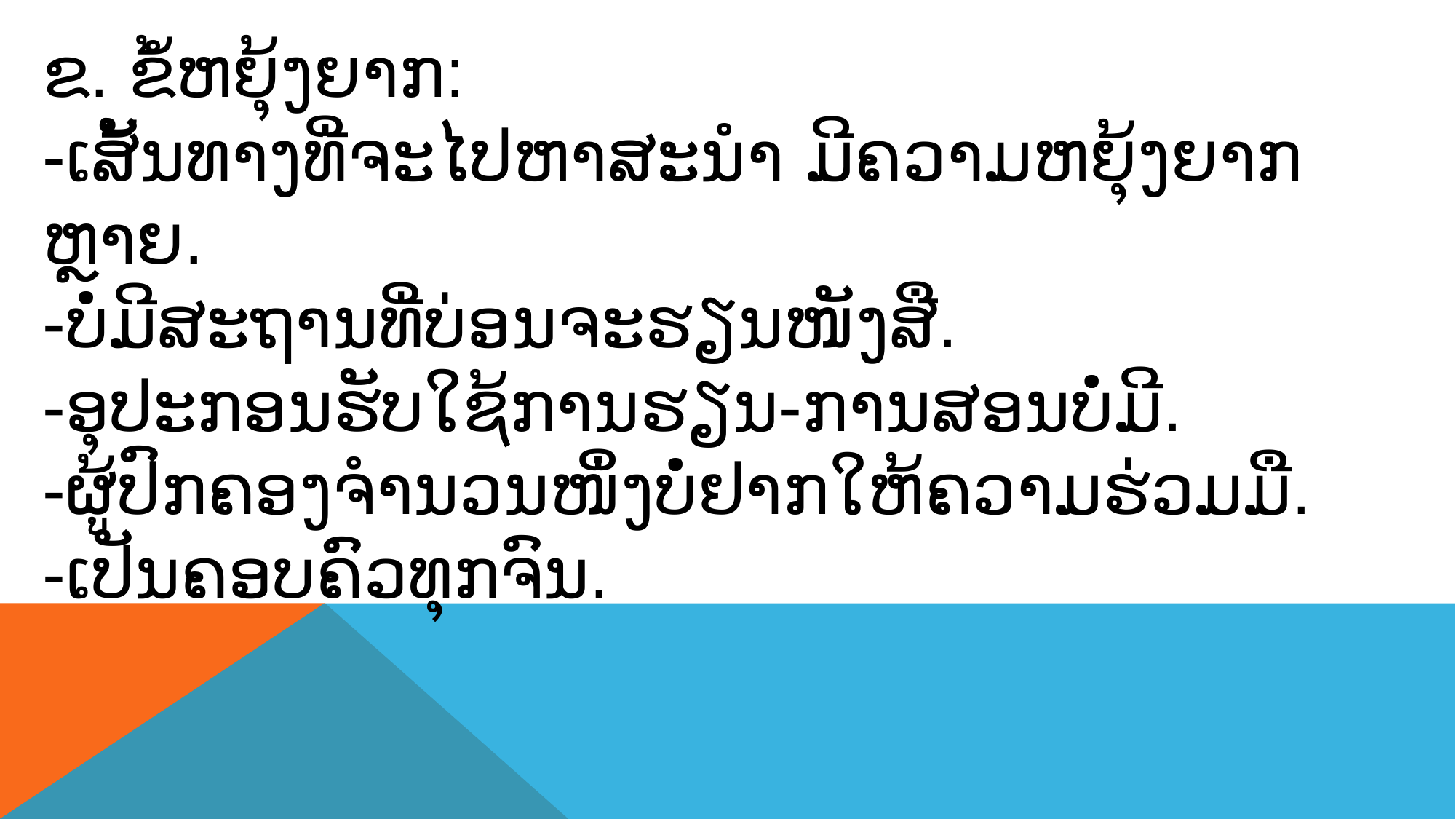

# ຂ. ຂໍ້ຫຍຸ້ງຍາກ: -ເສັ້ນທາງທີ່ຈະໄປຫາສະນໍາ ມີຄວາມຫຍຸ້ງຍາກຫຼາຍ. -ບໍ່ມີສະຖານທີ່ບ່ອນຈະຮຽນໜັງສື. -ອຸປະກອນຮັບໃຊ້ການຮຽນ-ການສອນບໍ່ມີ. -ຜູ້ປົກຄອງຈໍານວນໜຶ່ງບໍ່ຢາກໃຫ້ຄວາມຮ່ວມມື. -ເປັນຄອບຄົວທຸກຈົນ.